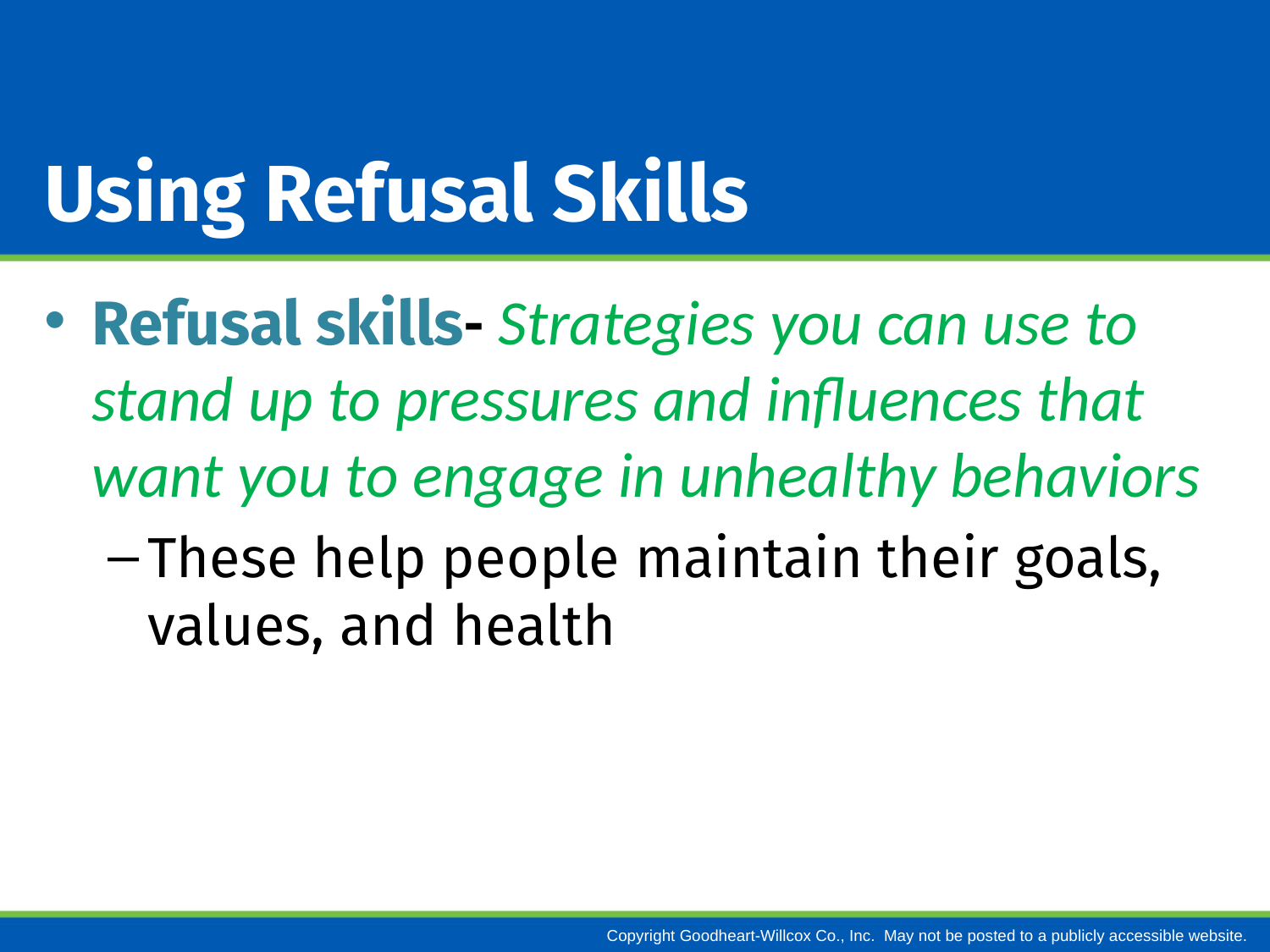

# Using Refusal Skills
Refusal skills- Strategies you can use to stand up to pressures and influences that want you to engage in unhealthy behaviors
These help people maintain their goals, values, and health